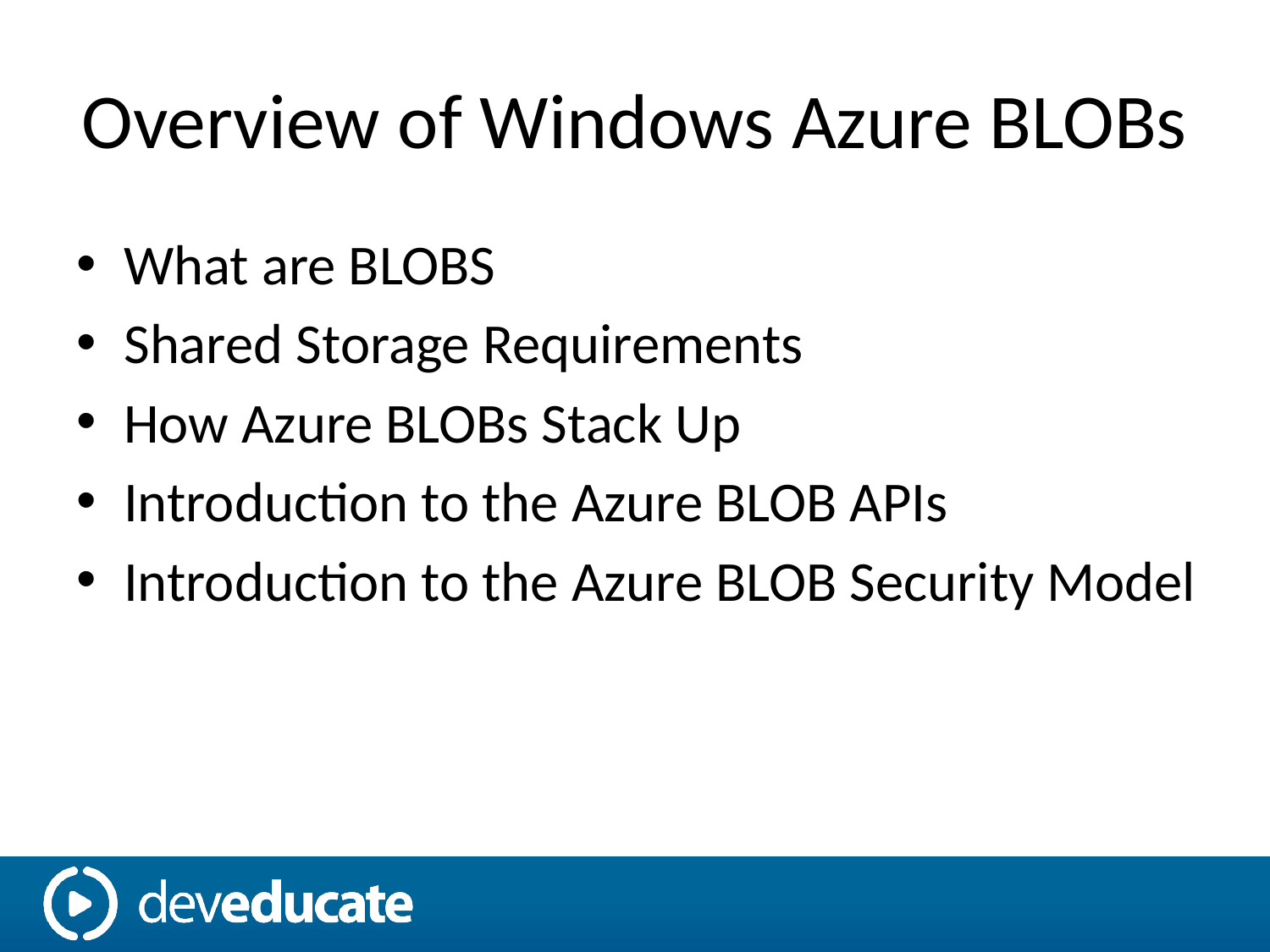

# Overview of Windows Azure BLOBs
What are BLOBS
Shared Storage Requirements
How Azure BLOBs Stack Up
Introduction to the Azure BLOB APIs
Introduction to the Azure BLOB Security Model